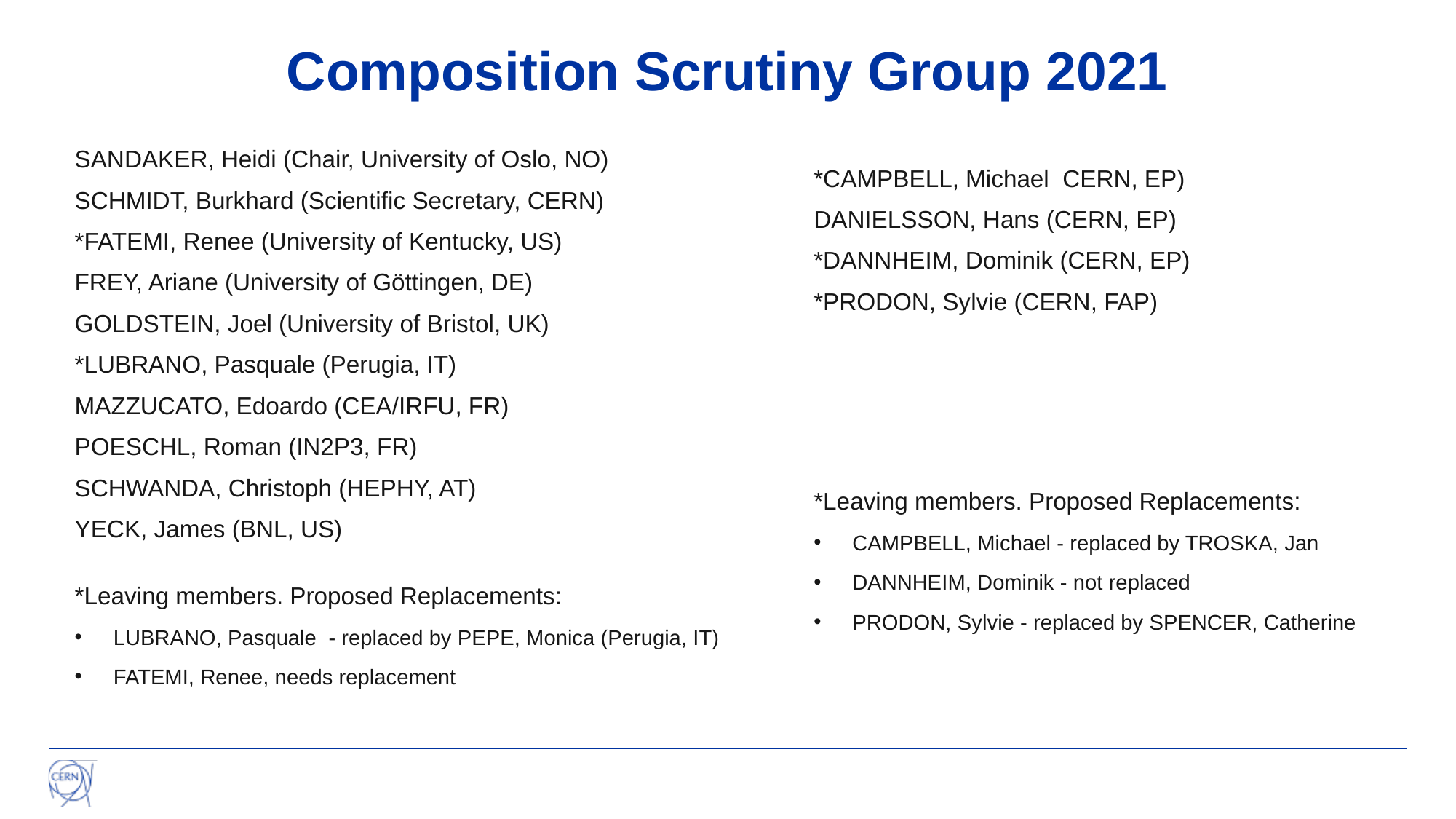

# Composition Scrutiny Group 2021
SANDAKER, Heidi (Chair, University of Oslo, NO)
SCHMIDT, Burkhard (Scientific Secretary, CERN)
*FATEMI, Renee (University of Kentucky, US)
FREY, Ariane (University of Göttingen, DE)
GOLDSTEIN, Joel (University of Bristol, UK)
*LUBRANO, Pasquale (Perugia, IT)
MAZZUCATO, Edoardo (CEA/IRFU, FR)
POESCHL, Roman (IN2P3, FR)
SCHWANDA, Christoph (HEPHY, AT)
YECK, James (BNL, US)

*Leaving members. Proposed Replacements:
LUBRANO, Pasquale  - replaced by PEPE, Monica (Perugia, IT)
FATEMI, Renee, needs replacement

*CAMPBELL, Michael  CERN, EP)
DANIELSSON, Hans (CERN, EP)
*DANNHEIM, Dominik (CERN, EP)
*PRODON, Sylvie (CERN, FAP)

*Leaving members. Proposed Replacements:
CAMPBELL, Michael - replaced by TROSKA, Jan
DANNHEIM, Dominik - not replaced
PRODON, Sylvie - replaced by SPENCER, Catherine